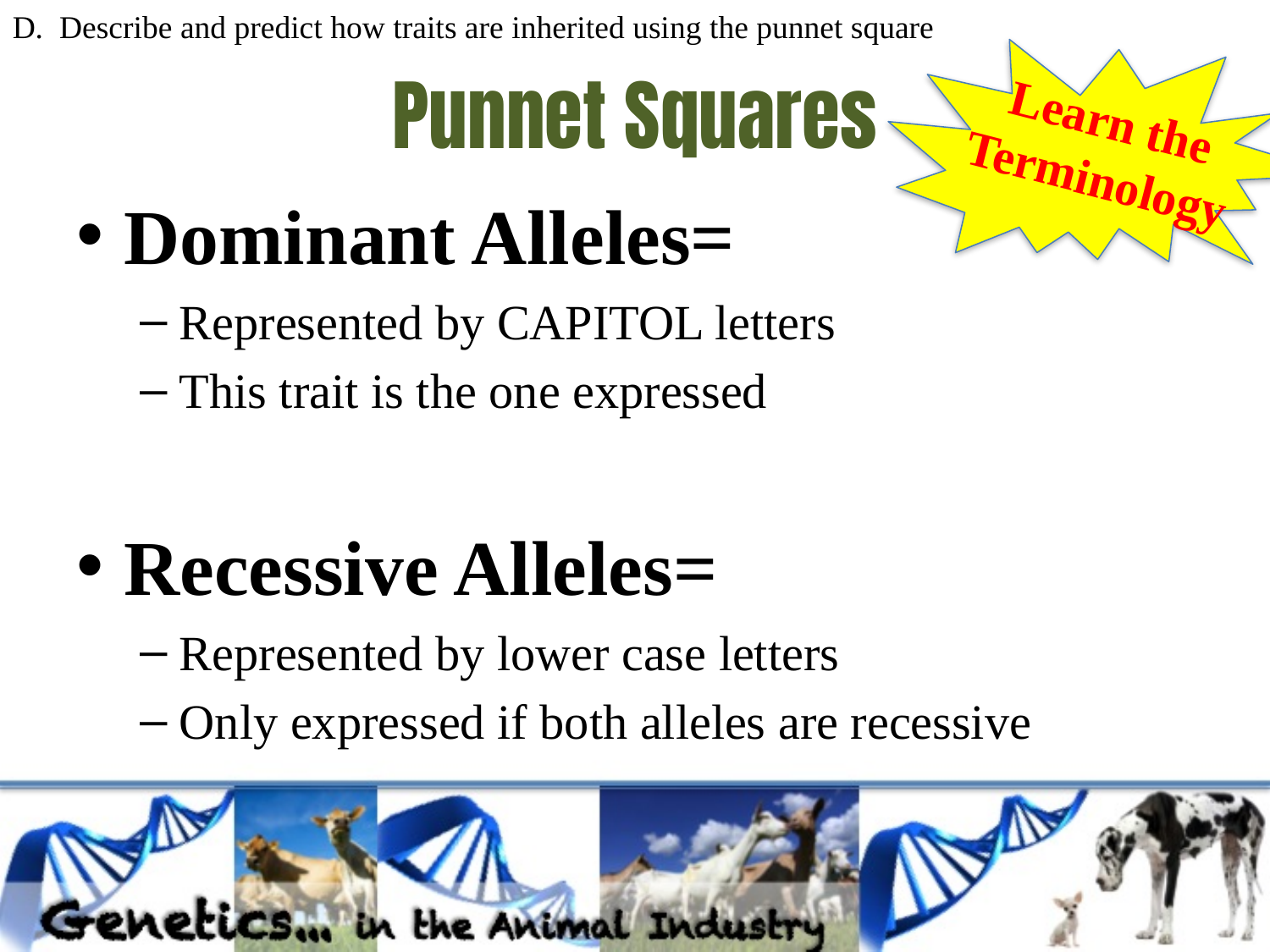

D.  Describe and predict how traits are inherited using the punnet square

# Punnet Squares
Learn the Terminology
Dominant Alleles=
Represented by CAPITOL letters
This trait is the one expressed

Recessive Alleles=
Represented by lower case letters
Only expressed if both alleles are recessive